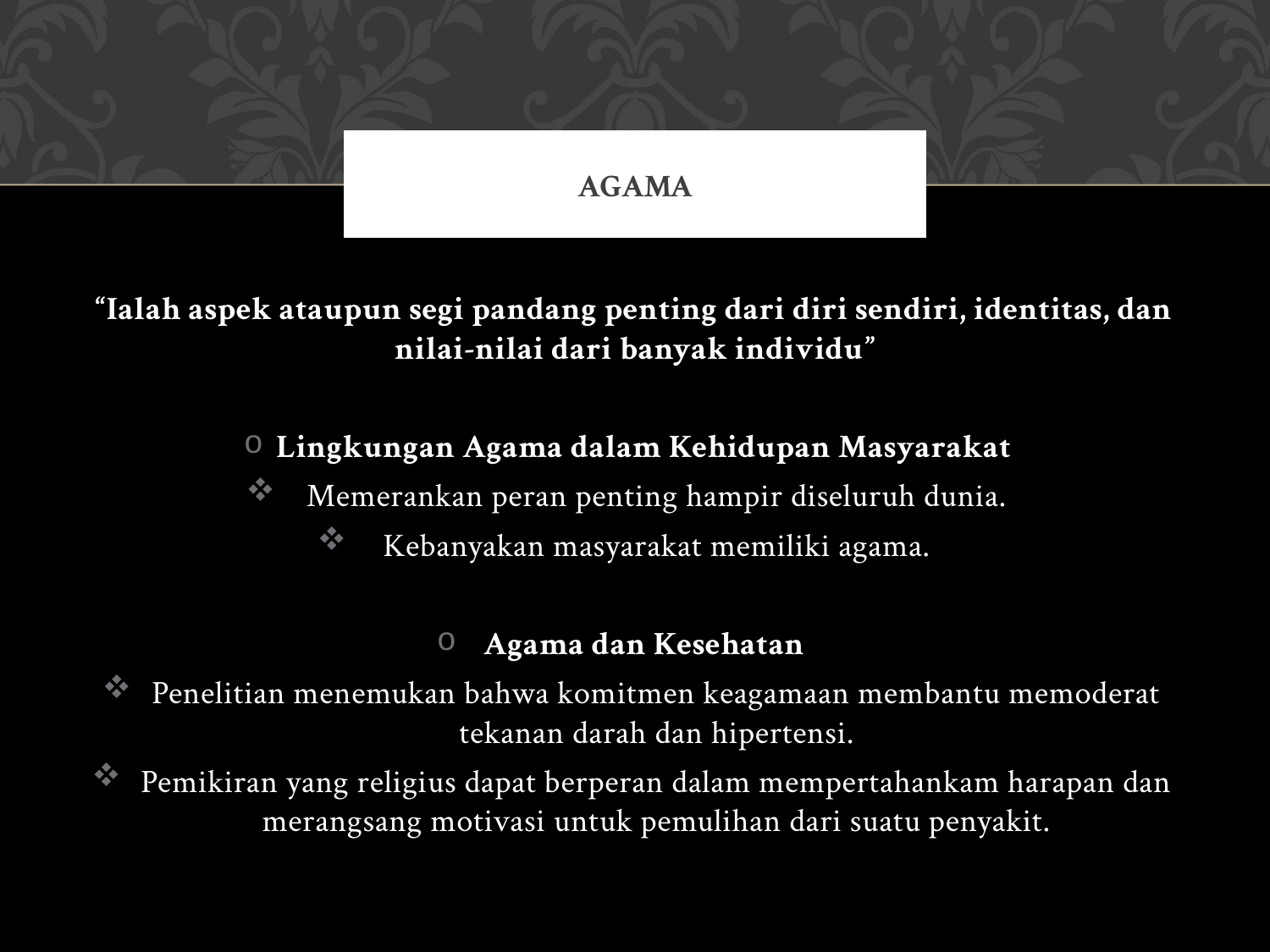

# agama
“Ialah aspek ataupun segi pandang penting dari diri sendiri, identitas, dan nilai-nilai dari banyak individu”

Lingkungan Agama dalam Kehidupan Masyarakat
Memerankan peran penting hampir diseluruh dunia.
Kebanyakan masyarakat memiliki agama.

Agama dan Kesehatan
Penelitian menemukan bahwa komitmen keagamaan membantu memoderat tekanan darah dan hipertensi.
Pemikiran yang religius dapat berperan dalam mempertahankam harapan dan merangsang motivasi untuk pemulihan dari suatu penyakit.